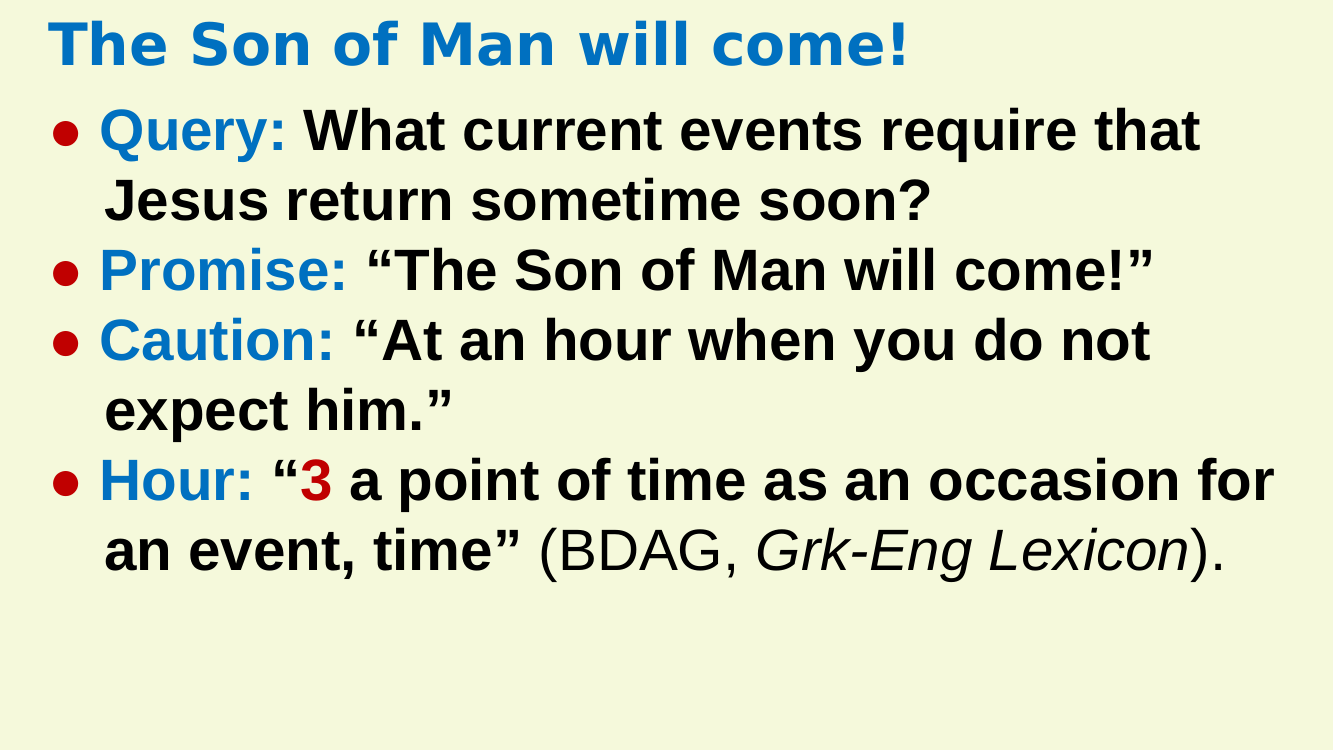

The Son of Man will come!
● Query: What current events require that Jesus return sometime soon?
● Promise: “The Son of Man will come!”
● Caution: “At an hour when you do not expect him.”
● Hour: “3 a point of time as an occasion for an event, time” (BDAG, Grk-Eng Lexicon).